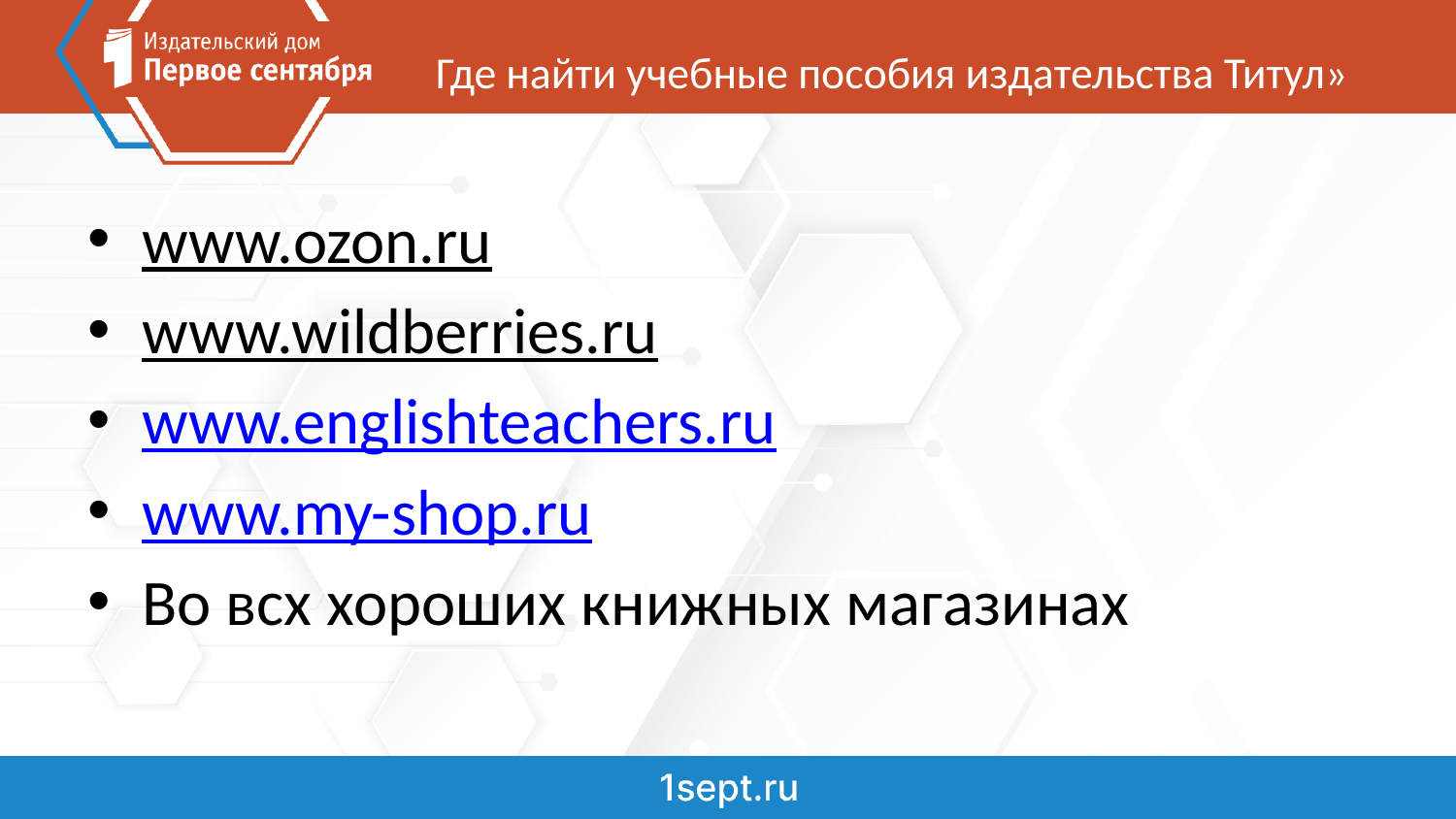

# Где найти учебные пособия издательства Титул»
www.ozon.ru
www.wildberries.ru
www.englishteachers.ru
www.my-shop.ru
Во всх хороших книжных магазинах